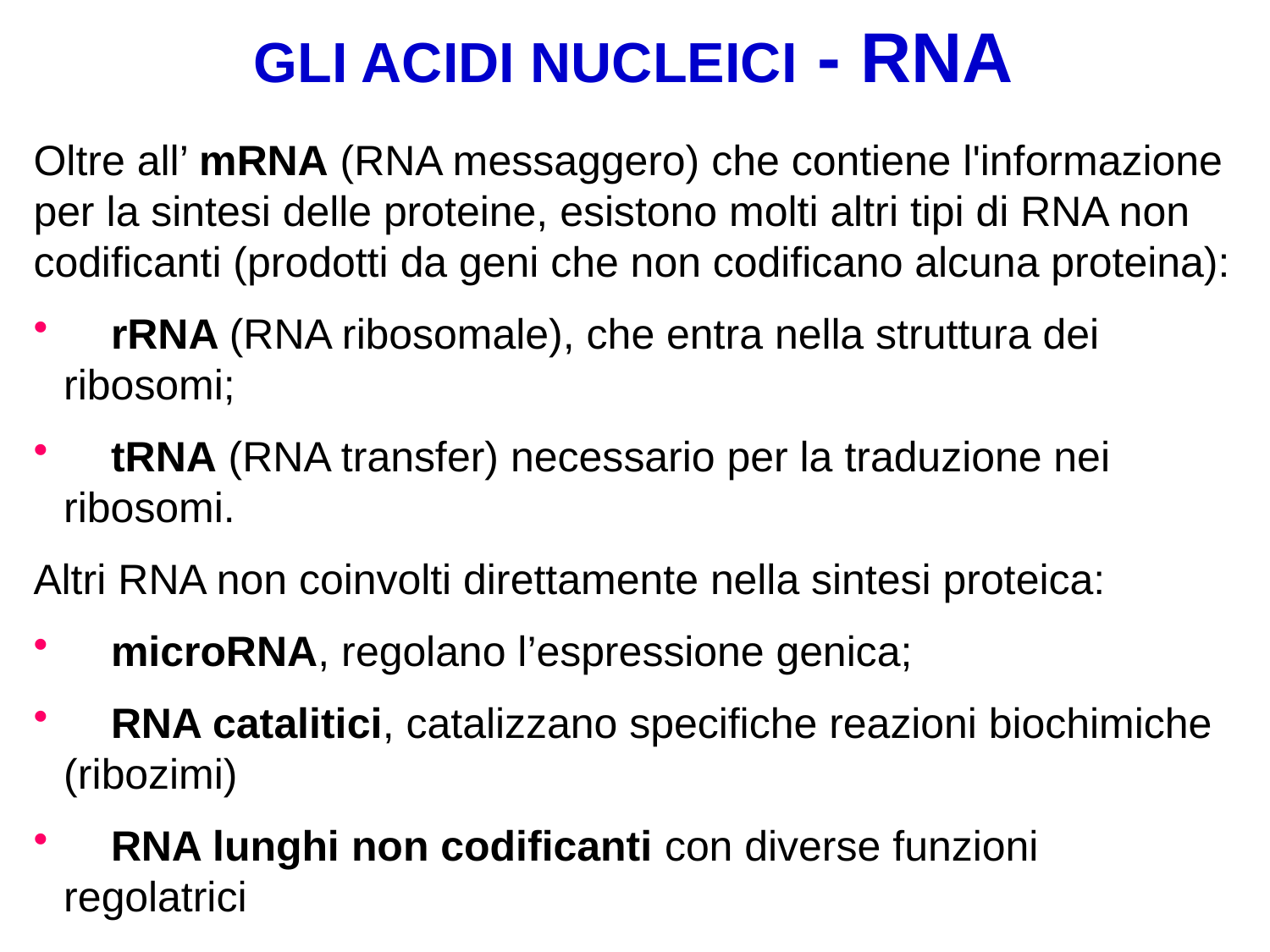

GLI ACIDI NUCLEICI - RNA
Oltre all’ mRNA (RNA messaggero) che contiene l'informazione per la sintesi delle proteine, esistono molti altri tipi di RNA non codificanti (prodotti da geni che non codificano alcuna proteina):
    rRNA (RNA ribosomale), che entra nella struttura dei ribosomi;
    tRNA (RNA transfer) necessario per la traduzione nei ribosomi.
Altri RNA non coinvolti direttamente nella sintesi proteica:
    microRNA, regolano l’espressione genica;
    RNA catalitici, catalizzano specifiche reazioni biochimiche (ribozimi)
    RNA lunghi non codificanti con diverse funzioni regolatrici